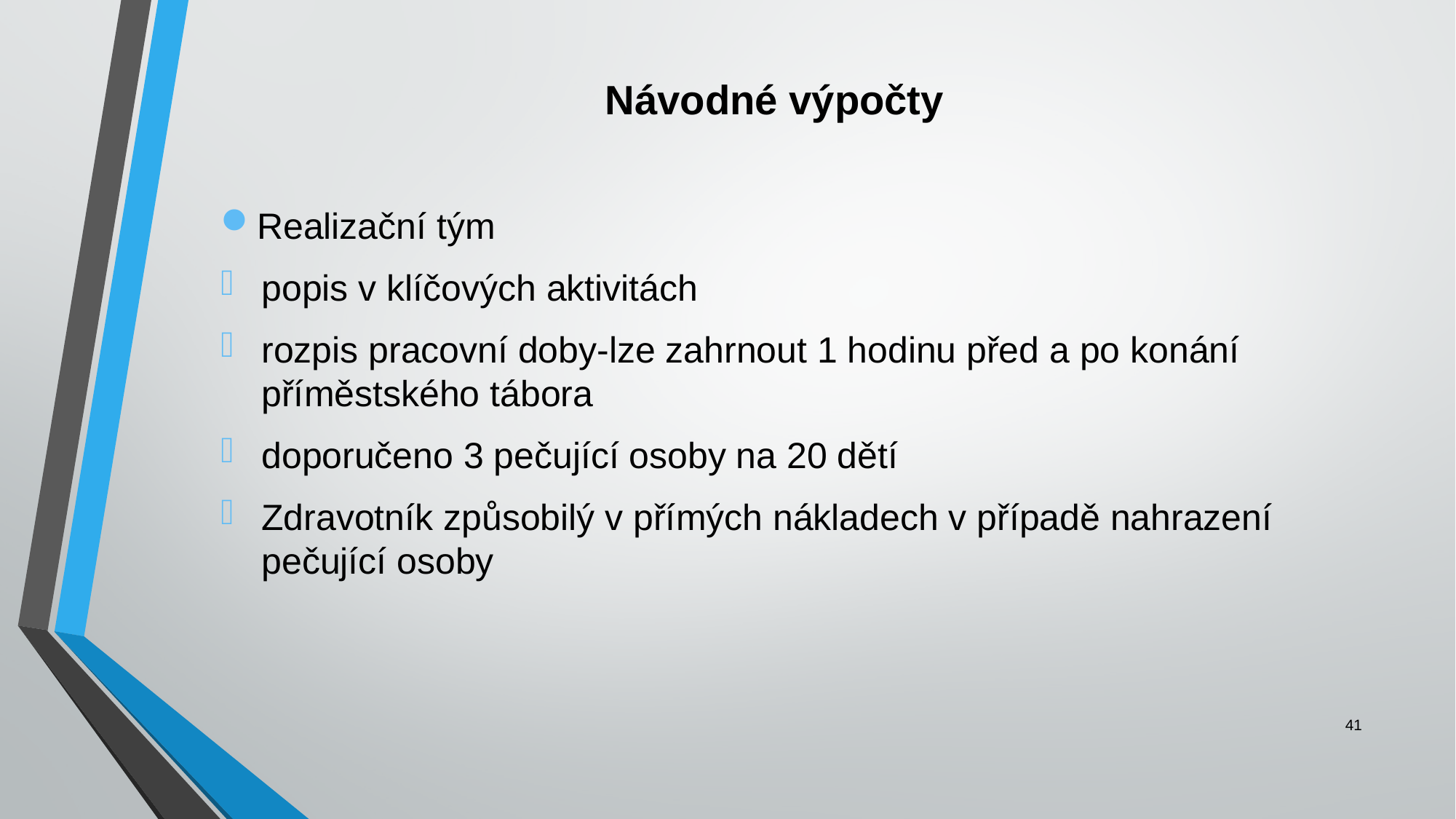

Návodné výpočty

Realizační tým
popis v klíčových aktivitách
rozpis pracovní doby-lze zahrnout 1 hodinu před a po konání příměstského tábora
doporučeno 3 pečující osoby na 20 dětí
Zdravotník způsobilý v přímých nákladech v případě nahrazení pečující osoby

41